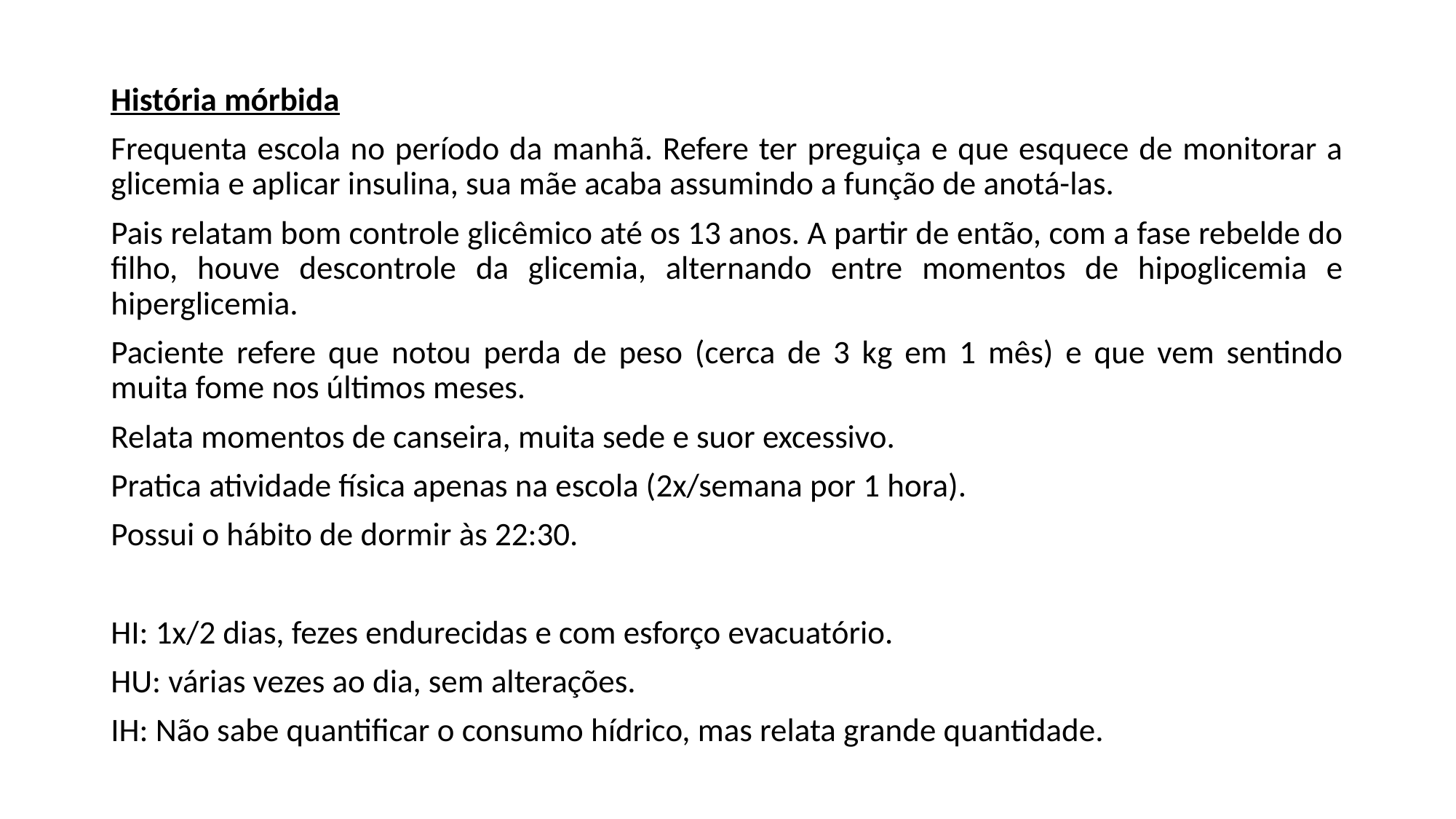

História mórbida
Frequenta escola no período da manhã. Refere ter preguiça e que esquece de monitorar a glicemia e aplicar insulina, sua mãe acaba assumindo a função de anotá-las.
Pais relatam bom controle glicêmico até os 13 anos. A partir de então, com a fase rebelde do filho, houve descontrole da glicemia, alternando entre momentos de hipoglicemia e hiperglicemia.
Paciente refere que notou perda de peso (cerca de 3 kg em 1 mês) e que vem sentindo muita fome nos últimos meses.
Relata momentos de canseira, muita sede e suor excessivo.
Pratica atividade física apenas na escola (2x/semana por 1 hora).
Possui o hábito de dormir às 22:30.

HI: 1x/2 dias, fezes endurecidas e com esforço evacuatório.
HU: várias vezes ao dia, sem alterações.
IH: Não sabe quantificar o consumo hídrico, mas relata grande quantidade.